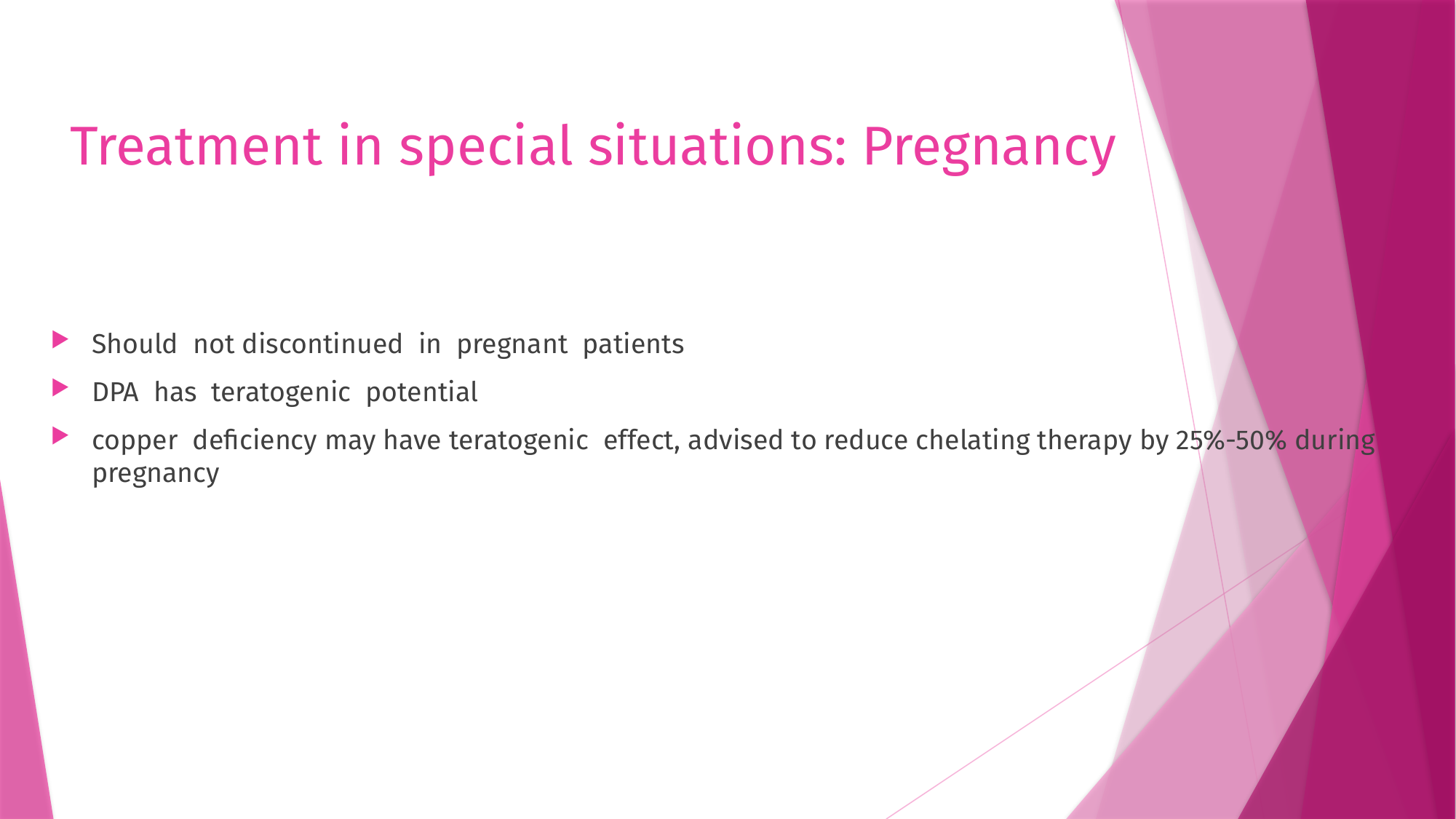

# Treatment in special situations: Pregnancy
Should  not discontinued  in  pregnant  patients
DPA  has  teratogenic  potential
copper  deficiency may have teratogenic  effect, advised to reduce chelating therapy by 25%-50% during pregnancy